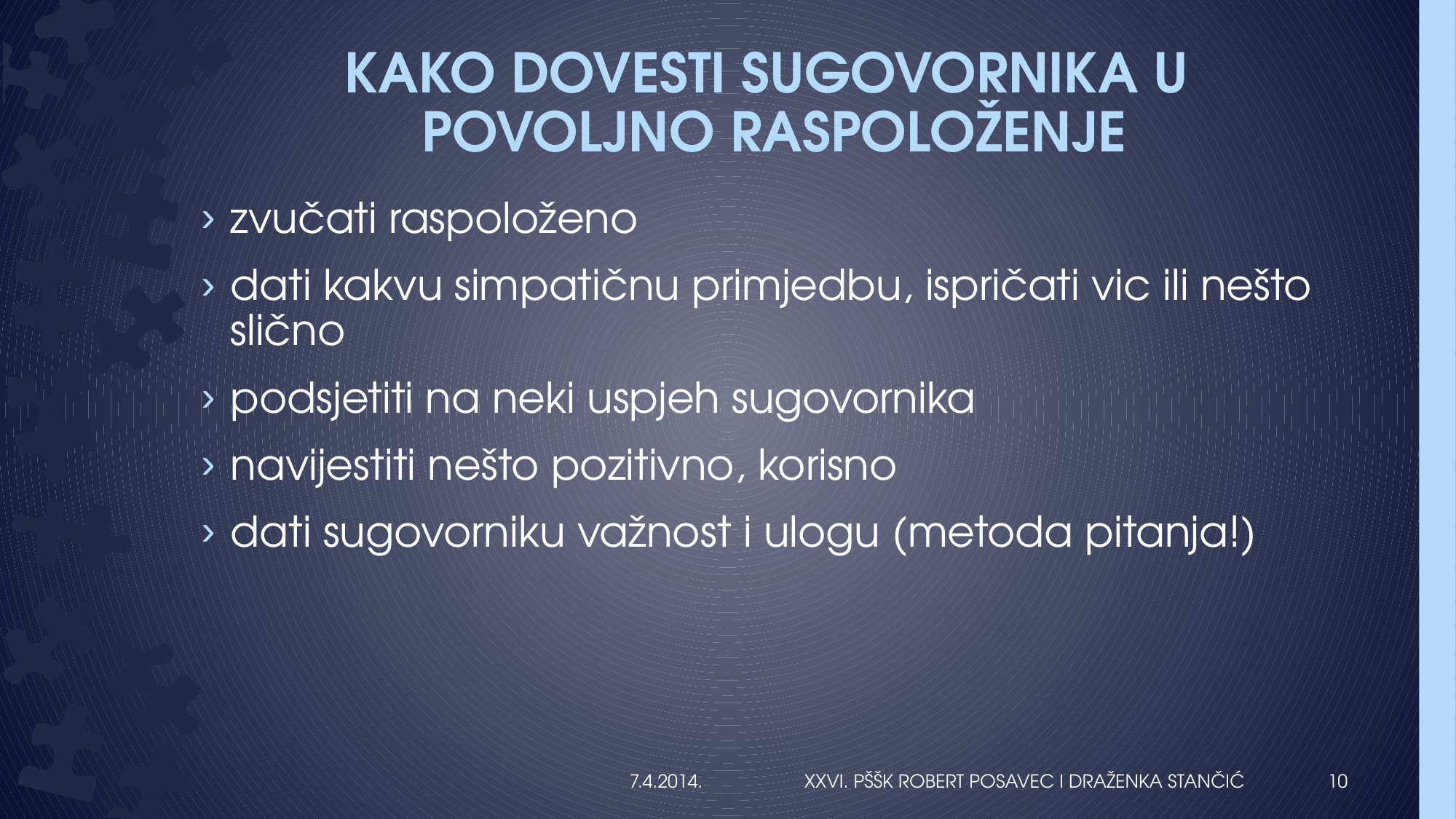

# KAKO DOVESTI SUGOVORNIKA U  POVOLJNO RASPOLOŽENJE
zvučati raspoloženo
dati kakvu simpatičnu primjedbu, ispričati vic ili nešto slično
podsjetiti na neki uspjeh sugovornika
navijestiti nešto pozitivno, korisno
dati sugovorniku važnost i ulogu (metoda pitanja!)

7.4.2014.
XXVI. PŠŠK Robert Posavec i Draženka Stančić
10